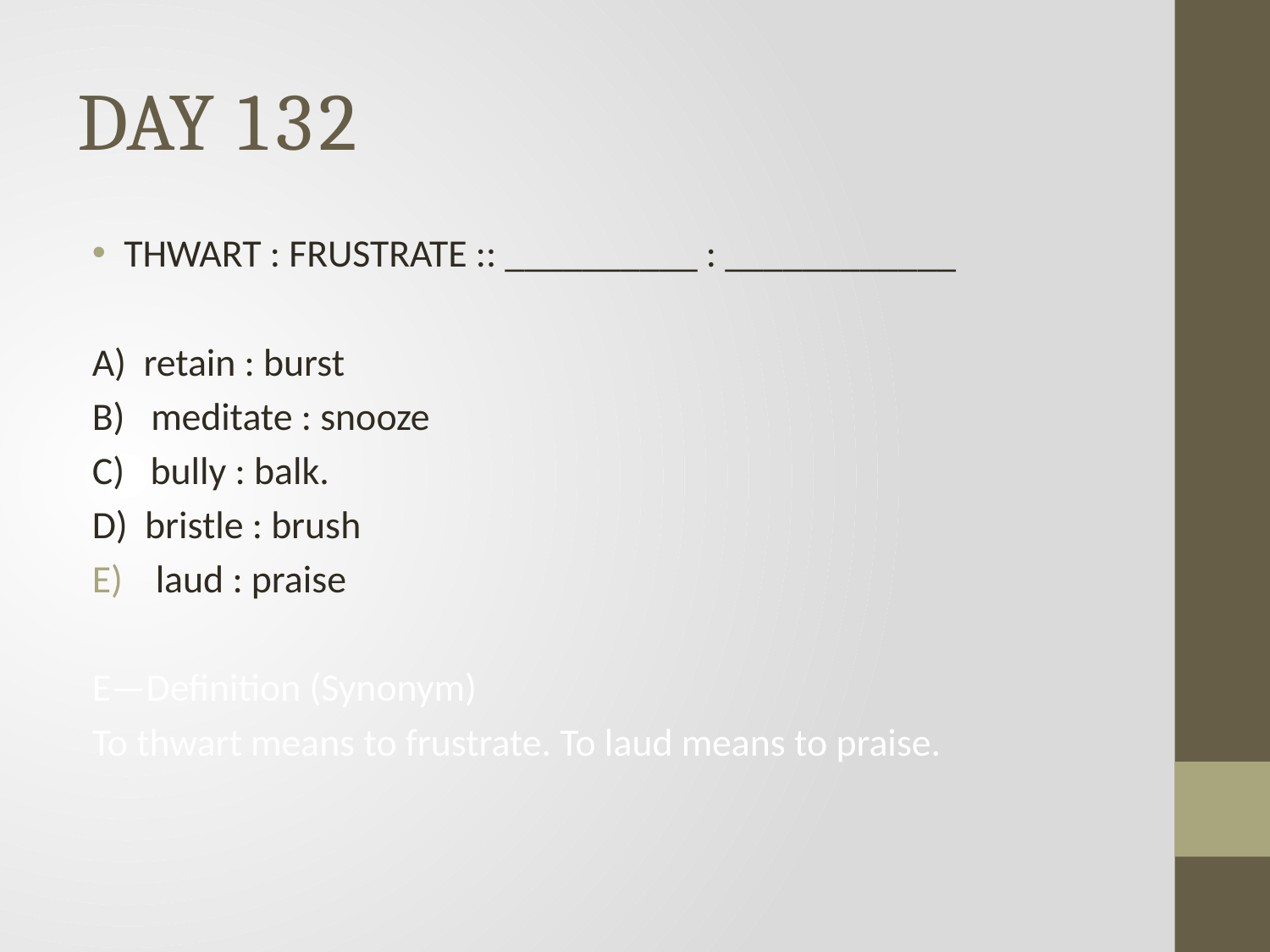

# DAY 132
THWART : FRUSTRATE :: __________ : ____________

A)  retain : burst
B)   meditate : snooze
C)   bully : balk.
D)  bristle : brush
laud : praise

E—Definition (Synonym)
To thwart means to frustrate. To laud means to praise.